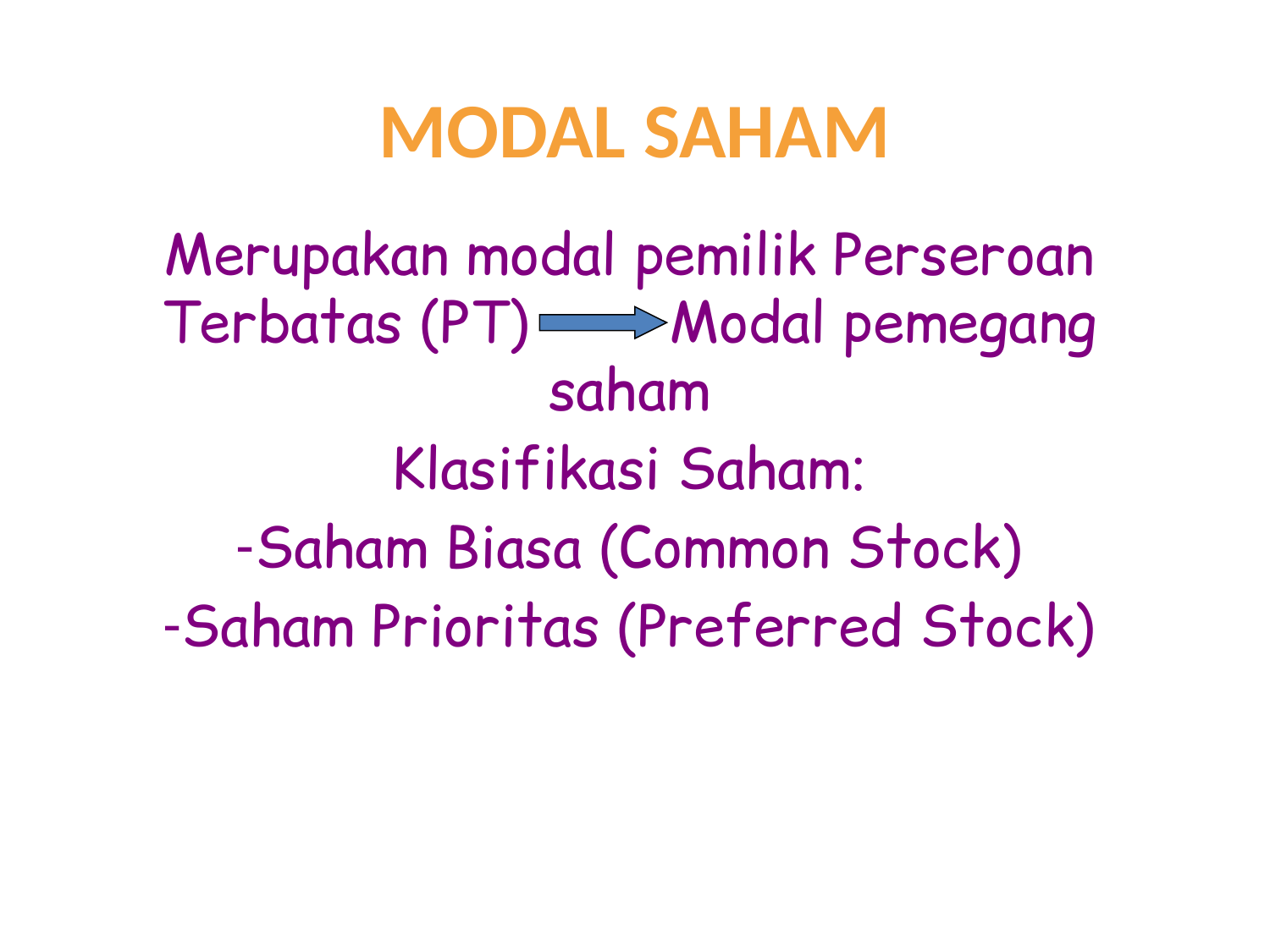

# MODAL SAHAM
Merupakan modal pemilik Perseroan Terbatas (PT)		Modal pemegang saham
Klasifikasi Saham:
Saham Biasa (Common Stock)
Saham Prioritas (Preferred Stock)